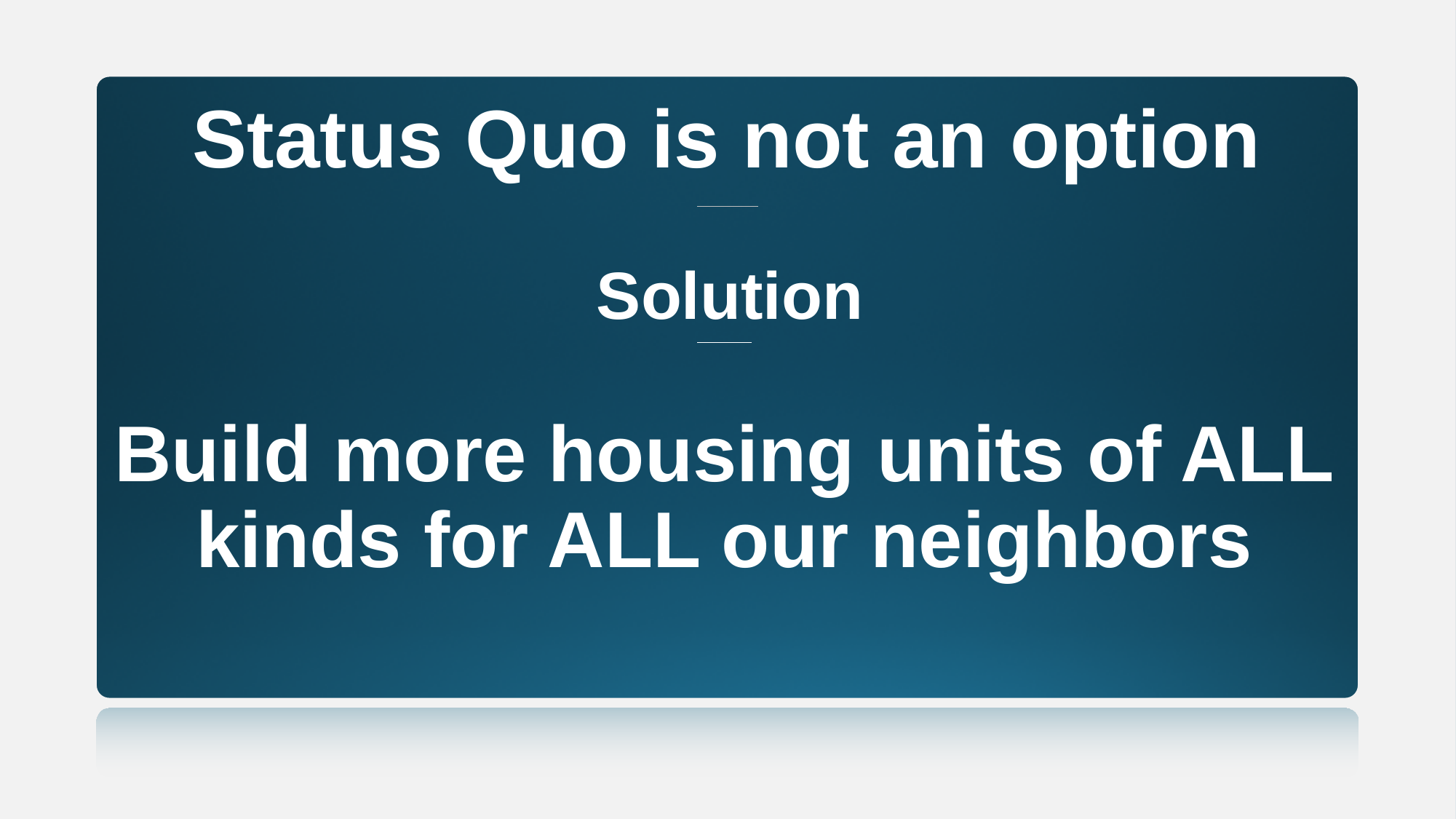

# Status Quo is not an option
Solution
Build more housing units of ALL kinds for ALL our neighbors